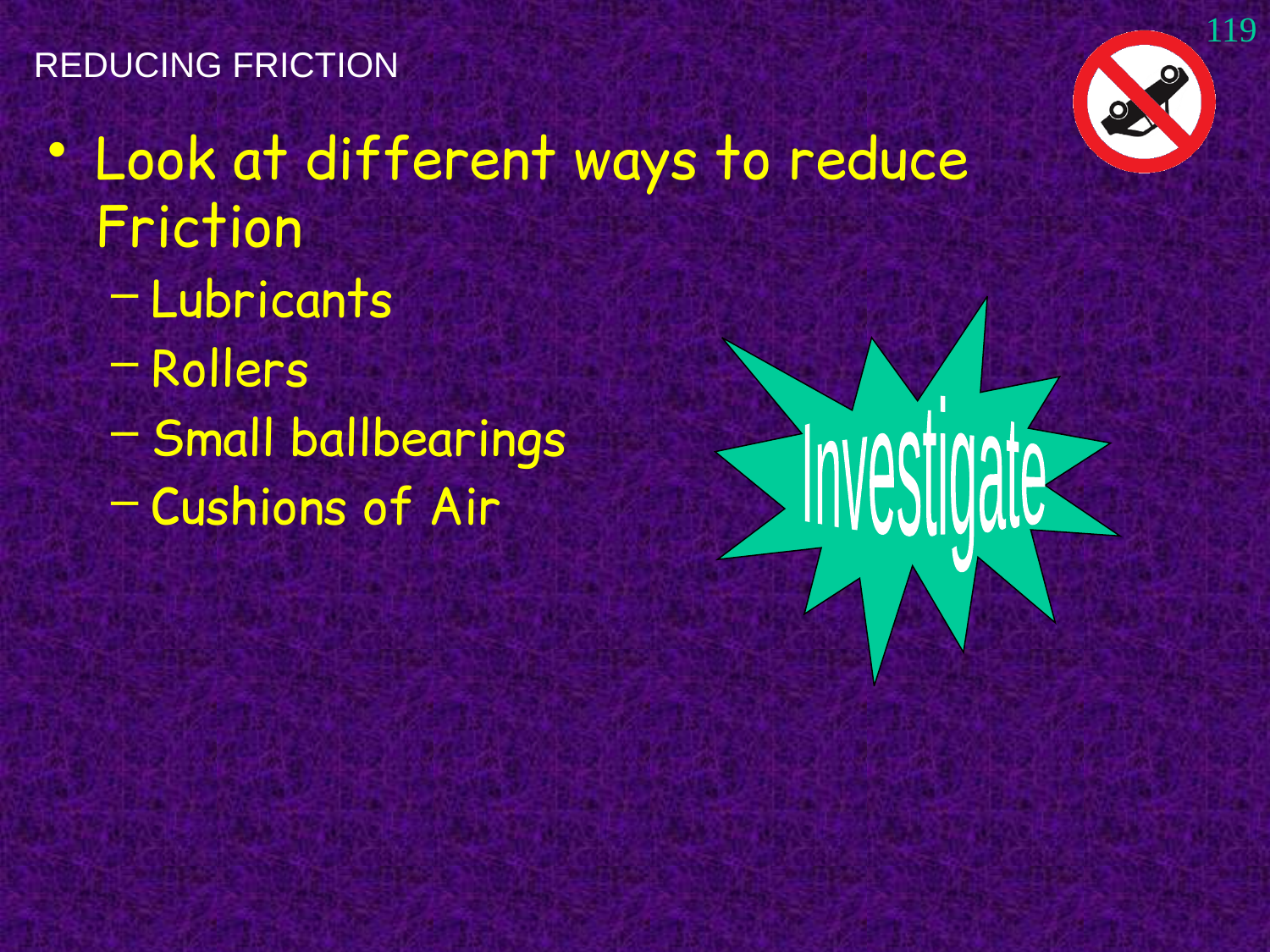

119
# REDUCING FRICTION
Look at different ways to reduce Friction
Lubricants
Rollers
Small ballbearings
Cushions of Air

Investigate